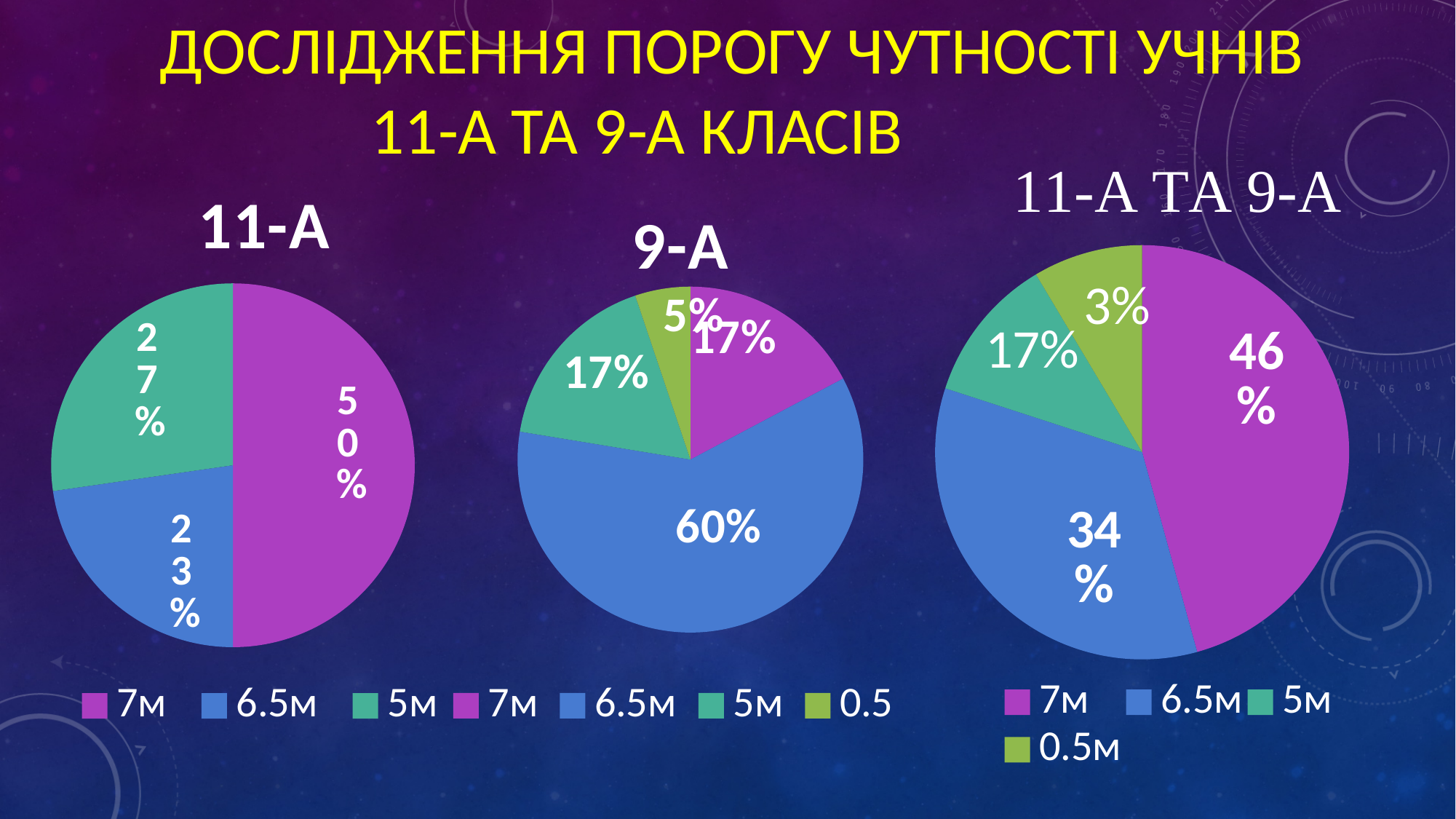

# ДОСЛІДЖЕННЯ ПОРОГУ ЧУТНОСТІ УЧНІВ                 11-А ТА 9-А КЛАСІВ

### Chart

| Category |
|---|

### Chart

| Category |
|---|

### Chart

| Category | Дослід над 9-а та 11-а |
|---|---|
| 7м | 16.0 |
| 6.5м | 12.0 |
| 5м | 4.0 |
| 0.5м | 3.0 |

### Chart

| Category |
|---|

### Chart:

| Category | 11-А |
|---|---|
| 7м | 11.0 |
| 6.5м | 5.0 |
| 5м | 6.0 |

### Chart:

| Category | 9-А |
|---|---|
| 7м | 4.0 |
| 6.5м | 14.0 |
| 5м | 4.0 |
| 0.5 | 1.2 |